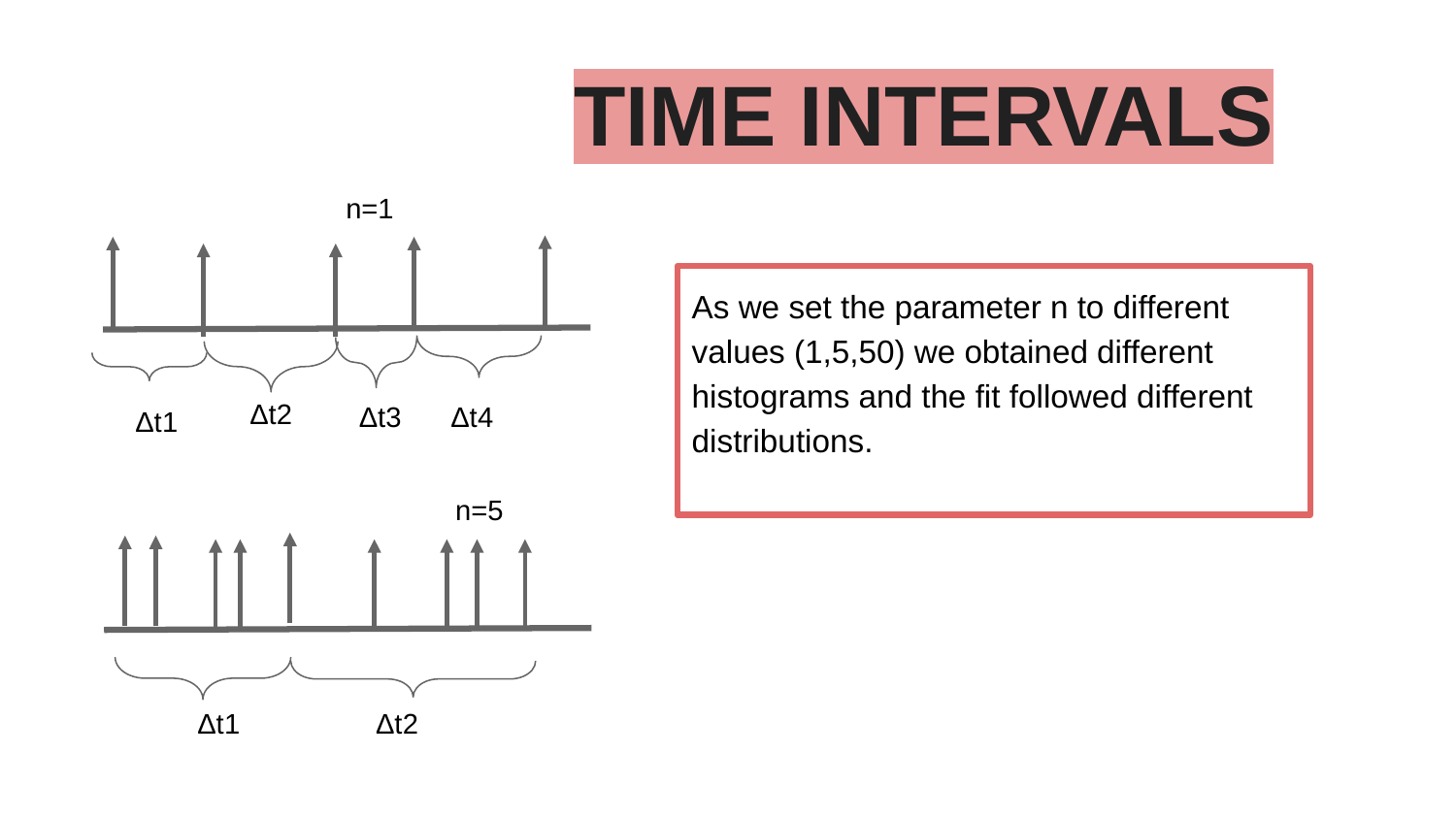

# TIME INTERVALS
n=1

Δt2
Δt3
Δt4
Δt1
n=5

Δt1
Δt2
As we set the parameter n to different values (1,5,50) we obtained different histograms and the fit followed different distributions.